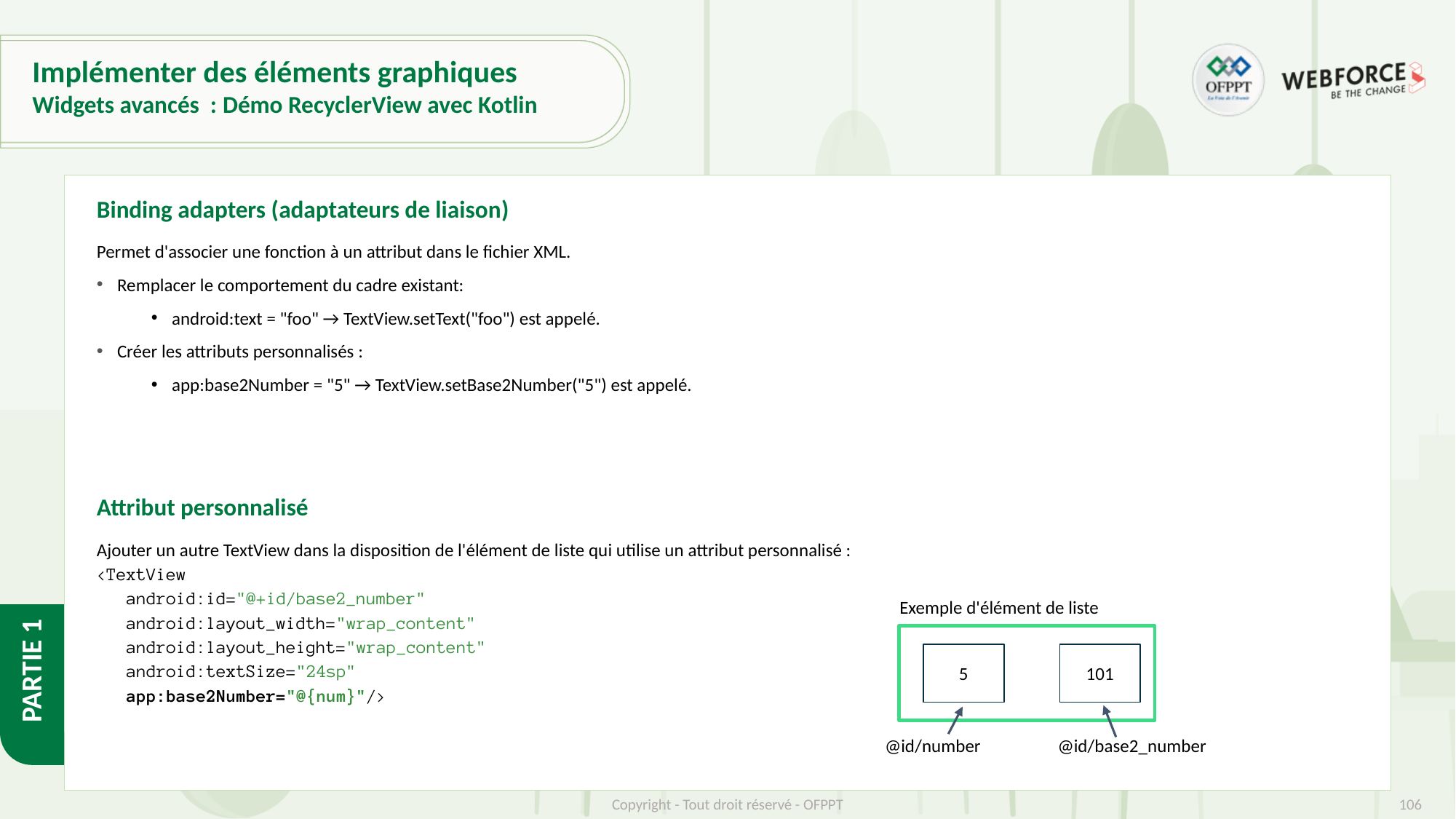

# Implémenter des éléments graphiques
Widgets avancés  : Démo RecyclerView avec Kotlin
Binding adapters (adaptateurs de liaison)
Permet d'associer une fonction à un attribut dans le fichier XML.
Remplacer le comportement du cadre existant:
android:text = "foo" → TextView.setText("foo") est appelé.
Créer les attributs personnalisés :
app:base2Number = "5" → TextView.setBase2Number("5") est appelé.

Attribut personnalisé
Ajouter un autre TextView dans la disposition de l'élément de liste qui utilise un attribut personnalisé :
<TextView
   android:id="@+id/base2_number"
   android:layout_width="wrap_content"
   android:layout_height="wrap_content"
   android:textSize="24sp"
   app:base2Number="@{num}"/>

Exemple d'élément de liste

5
101
@id/number
@id/base2_number